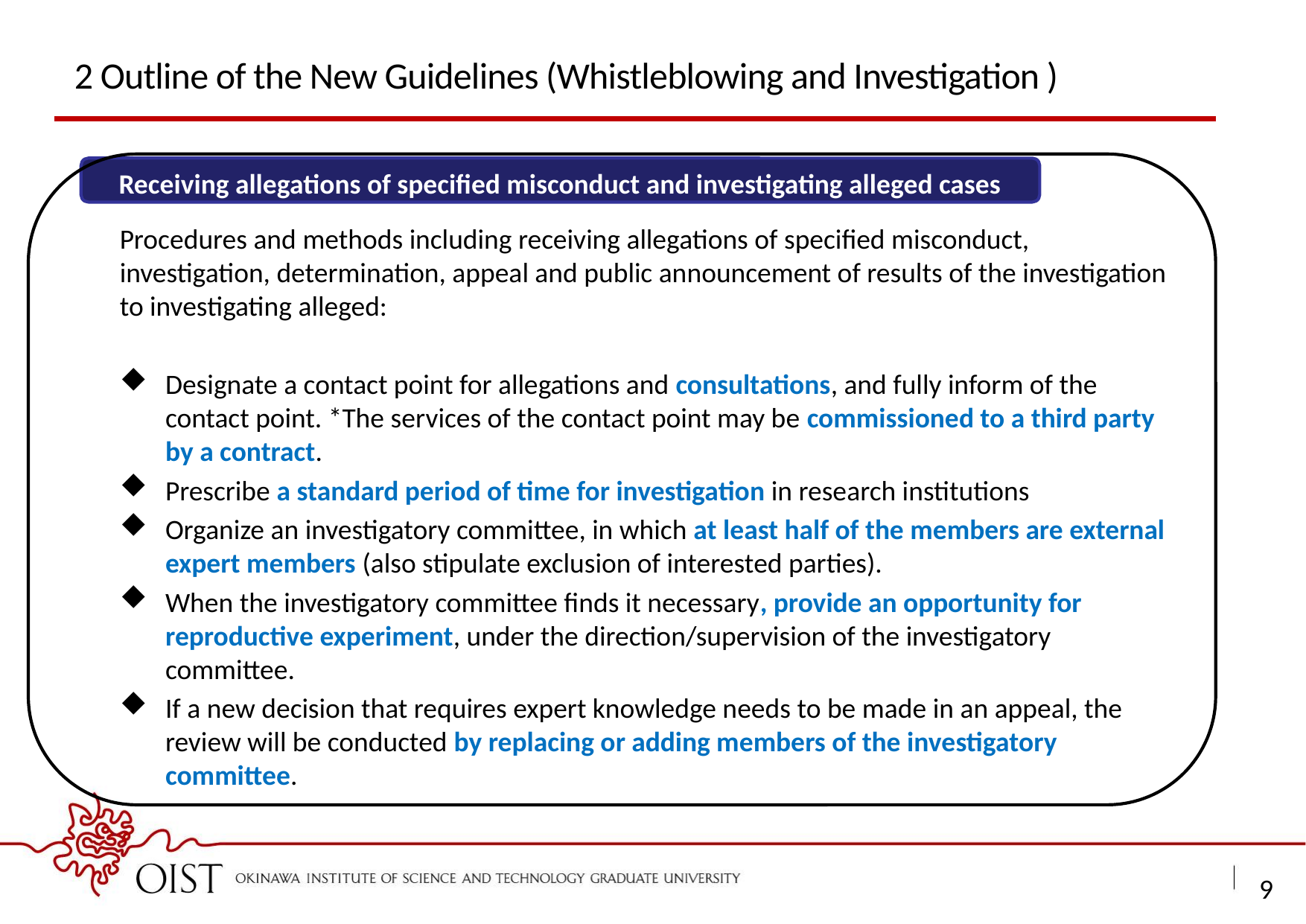

2 Outline of the New Guidelines (Whistleblowing and Investigation )

Receiving allegations of specified misconduct and investigating alleged cases
Procedures and methods including receiving allegations of specified misconduct, investigation, determination, appeal and public announcement of results of the investigation to investigating alleged:

Designate a contact point for allegations and consultations, and fully inform of the contact point. *The services of the contact point may be commissioned to a third party by a contract.
Prescribe a standard period of time for investigation in research institutions
Organize an investigatory committee, in which at least half of the members are external expert members (also stipulate exclusion of interested parties).
When the investigatory committee finds it necessary, provide an opportunity for reproductive experiment, under the direction/supervision of the investigatory committee.
If a new decision that requires expert knowledge needs to be made in an appeal, the review will be conducted by replacing or adding members of the investigatory committee.
9